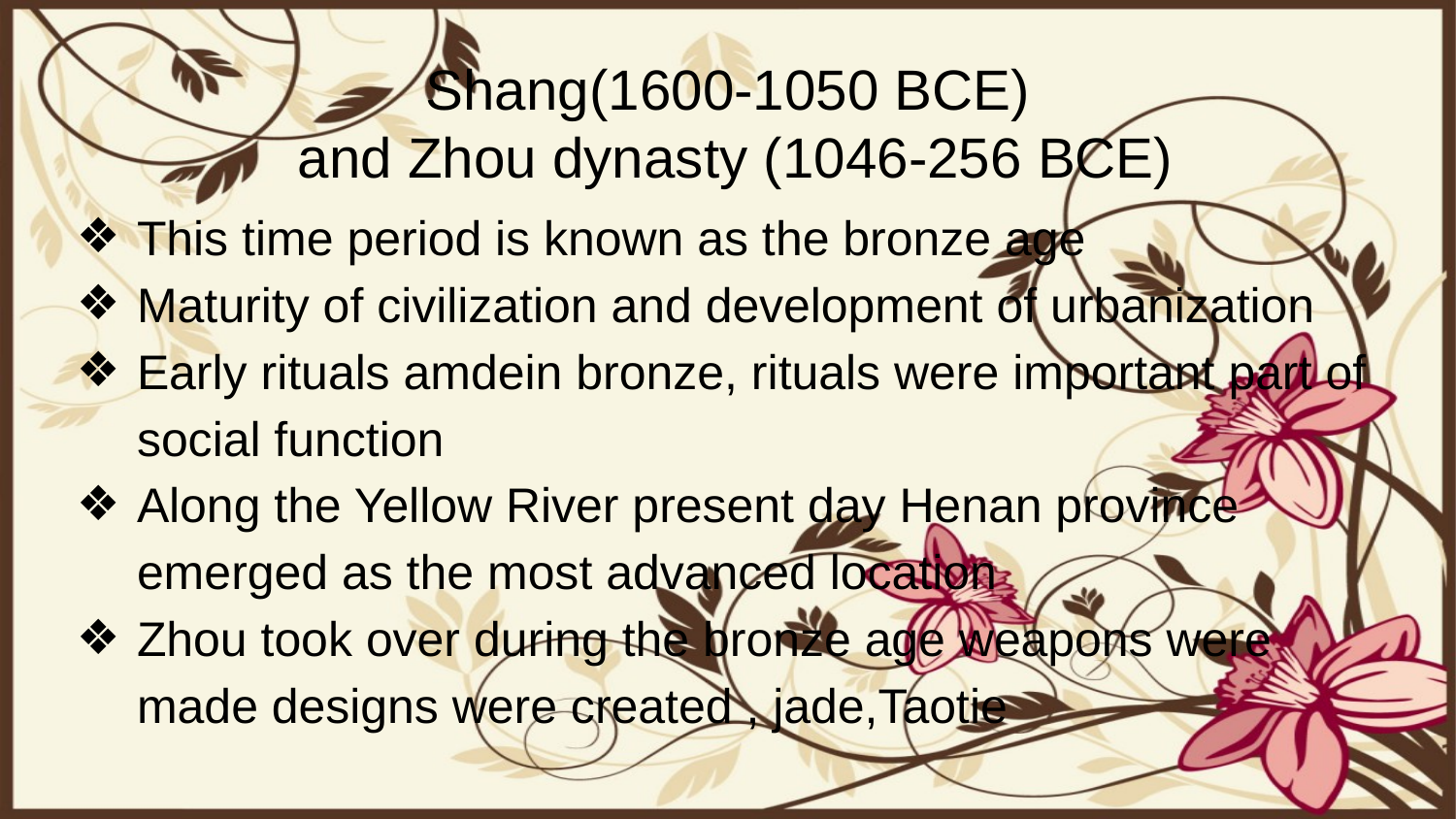

# Shang(1600-1050 BCE)
 and Zhou dynasty (1046-256 BCE)

This time period is known as the bronze age
Maturity of civilization and development of urbanization
Early rituals amdein bronze, rituals were important part of social function
Along the Yellow River present day Henan province  emerged as the most advanced location
Zhou took over during the bronze age weapons were made designs were created , jade,Taotie